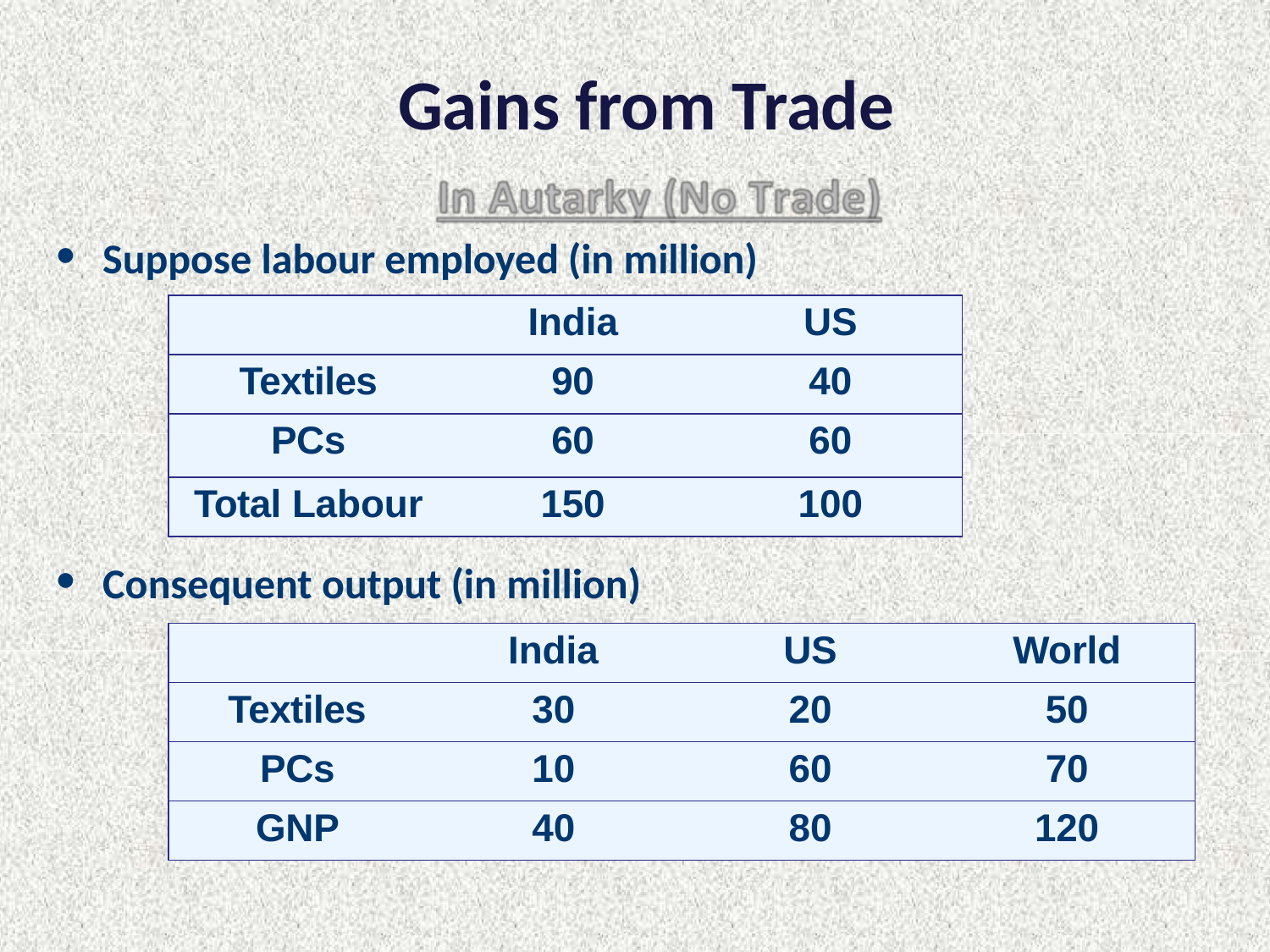

# Gains from Trade

Suppose labour employed (in million)

|  | India | US |
| --- | --- | --- |
| Textiles | 90 | 40 |
| PCs | 60 | 60 |
| Total Labour | 150 | 100 |
Consequent output (in million)
| India |  | US | World |
| --- | --- | --- | --- |
| Textiles | 30 | 20 | 50 |
| PCs | 10 | 60 | 70 |
| GNP | 40 | 80 | 120 |